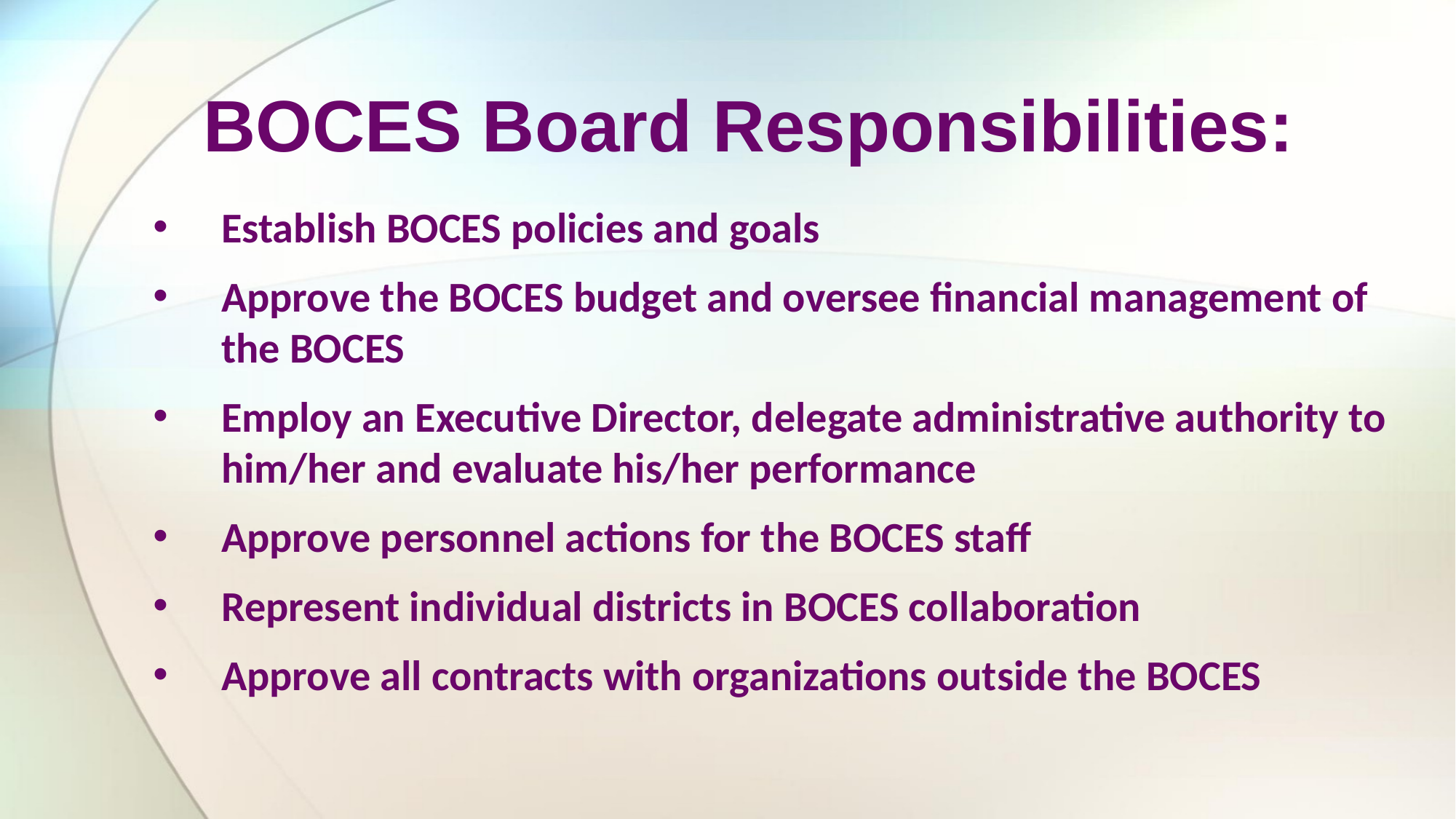

BOCES Board Responsibilities:
Establish BOCES policies and goals

Approve the BOCES budget and oversee financial management of the BOCES

Employ an Executive Director, delegate administrative authority to him/her and evaluate his/her performance

Approve personnel actions for the BOCES staff

Represent individual districts in BOCES collaboration

Approve all contracts with organizations outside the BOCES